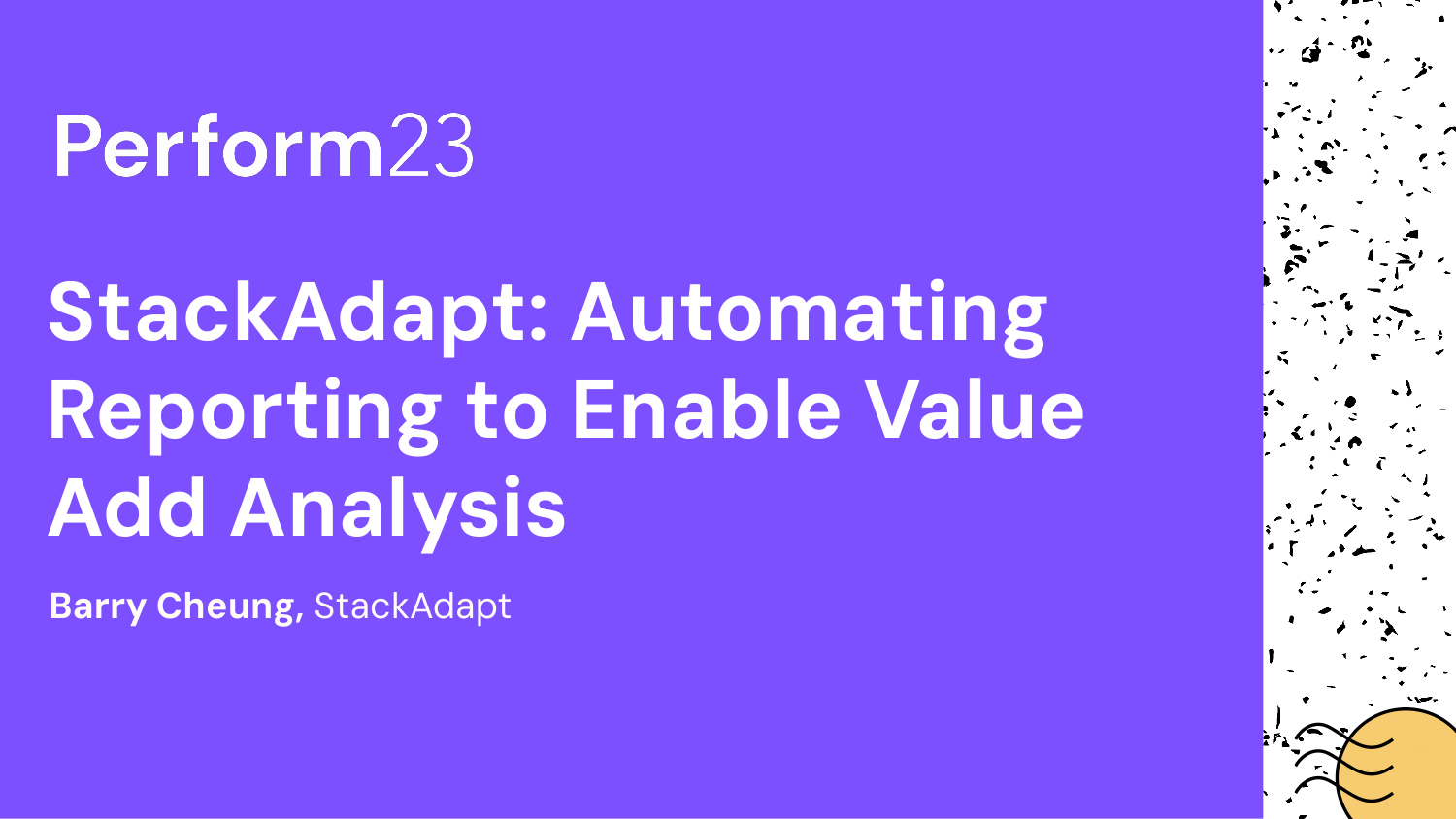

# StackAdapt: Automating Reporting to Enable Value Add Analysis
Barry Cheung, StackAdapt